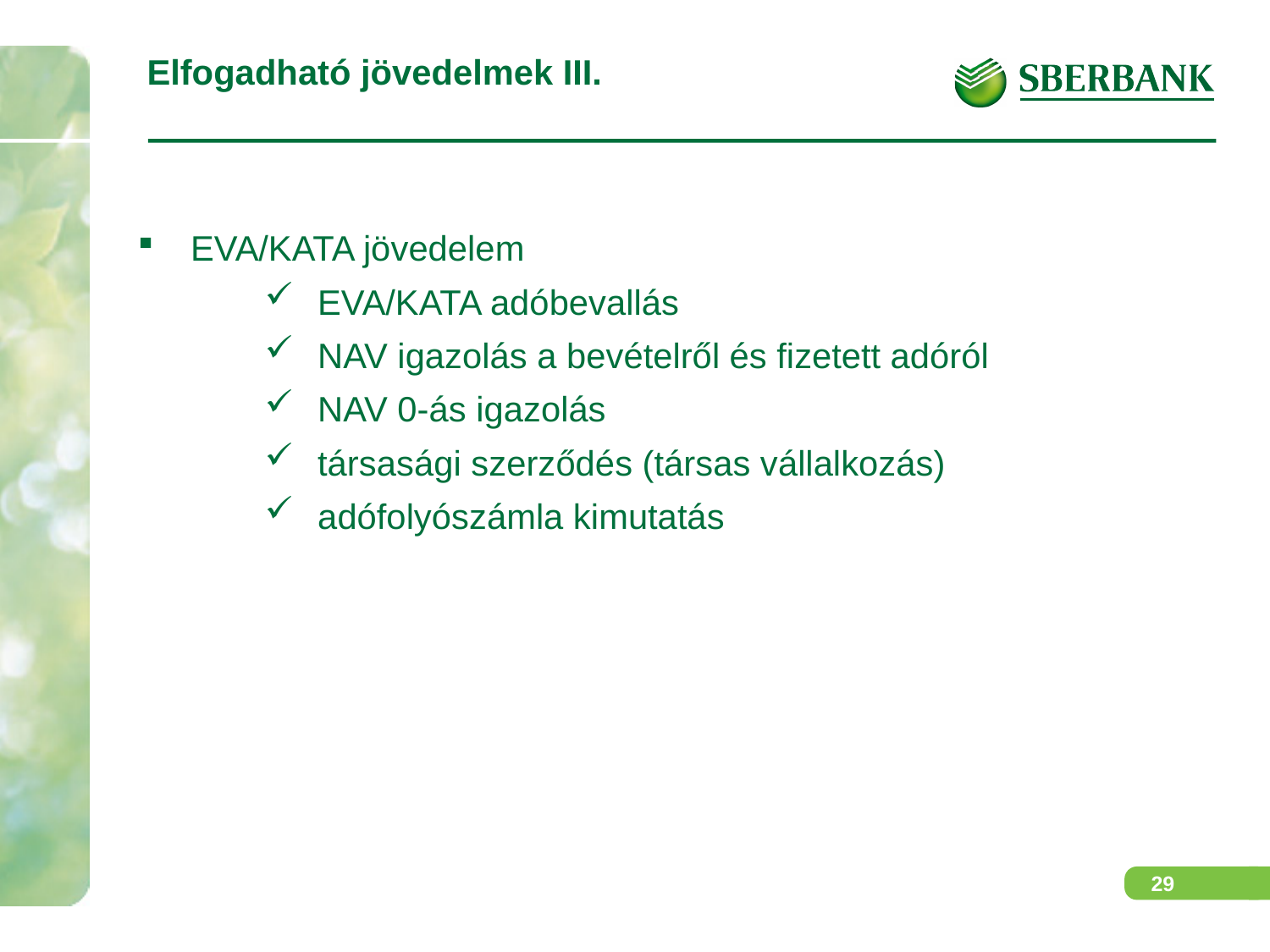

# Elfogadható jövedelmek III.

EVA/KATA jövedelem
EVA/KATA adóbevallás
NAV igazolás a bevételről és fizetett adóról
NAV 0-ás igazolás
társasági szerződés (társas vállalkozás)
adófolyószámla kimutatás